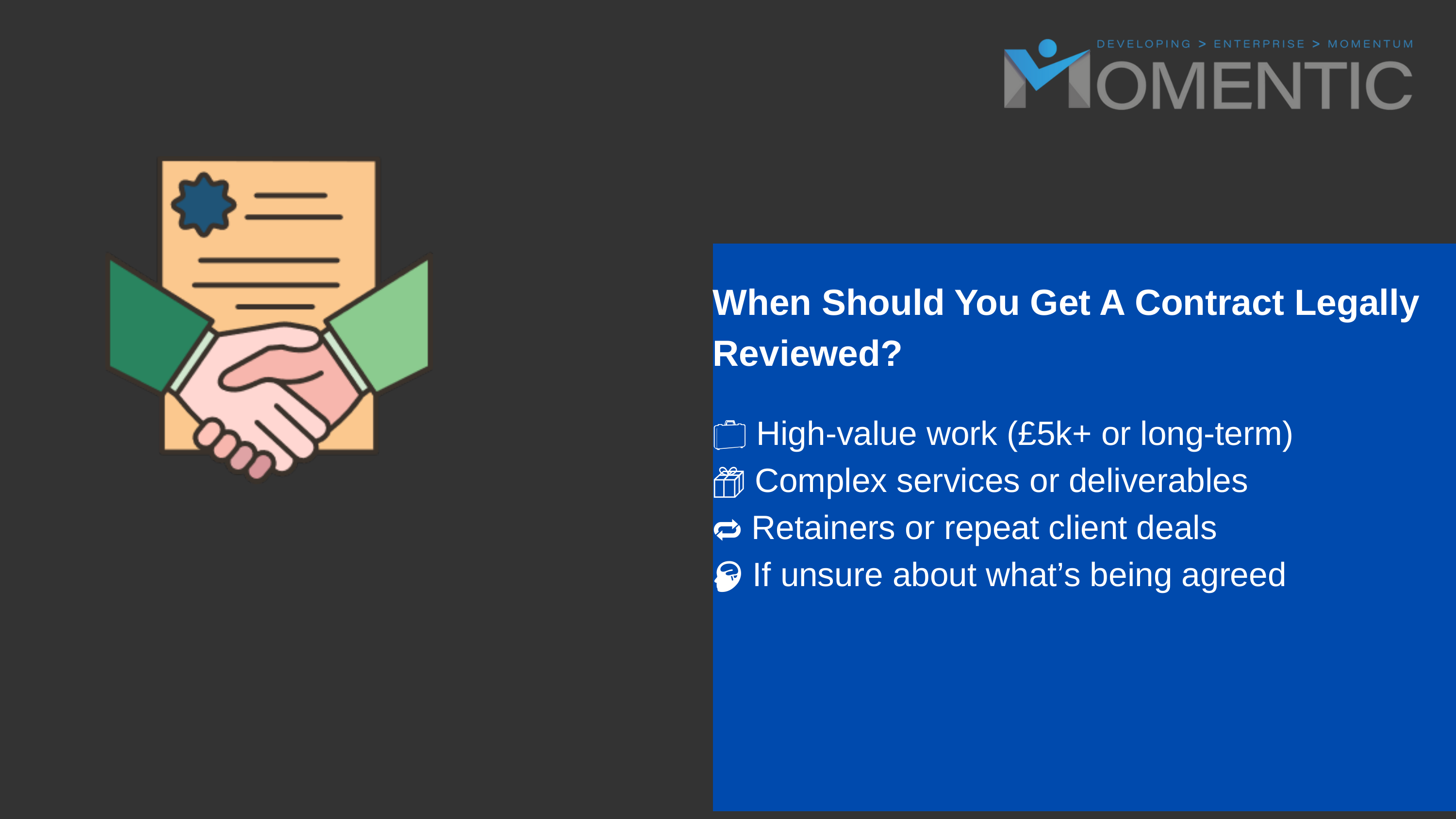

When Should You Get A Contract Legally Reviewed?
💼 High-value work (£5k+ or long-term)
📦 Complex services or deliverables
🔁 Retainers or repeat client deals
🧠 If unsure about what’s being agreed